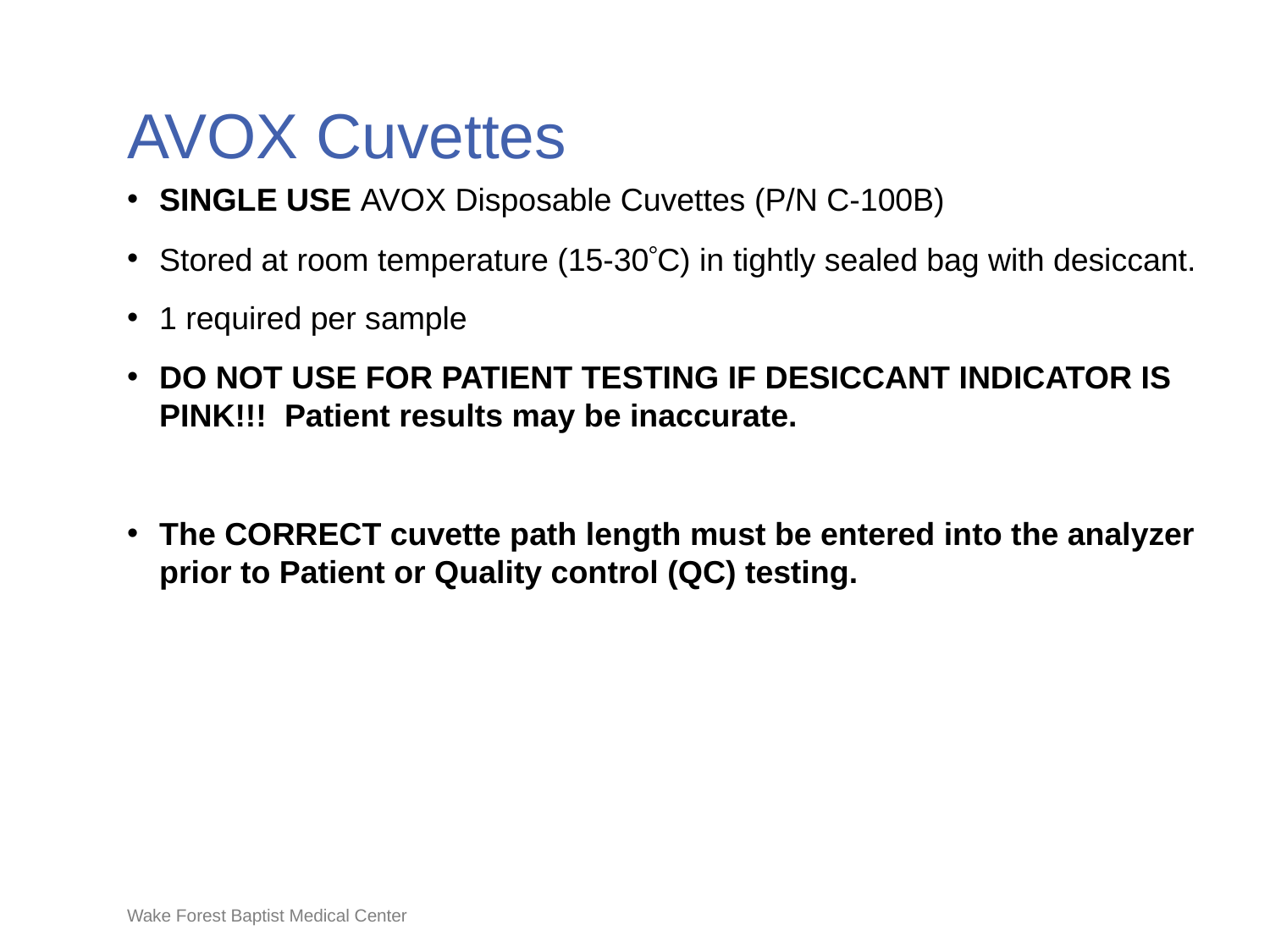

# AVOX Cuvettes
SINGLE USE AVOX Disposable Cuvettes (P/N C-100B)
Stored at room temperature (15-30°C) in tightly sealed bag with desiccant.
1 required per sample
DO NOT USE FOR PATIENT TESTING IF DESICCANT INDICATOR IS PINK!!!  Patient results may be inaccurate.

The CORRECT cuvette path length must be entered into the analyzer prior to Patient or Quality control (QC) testing.